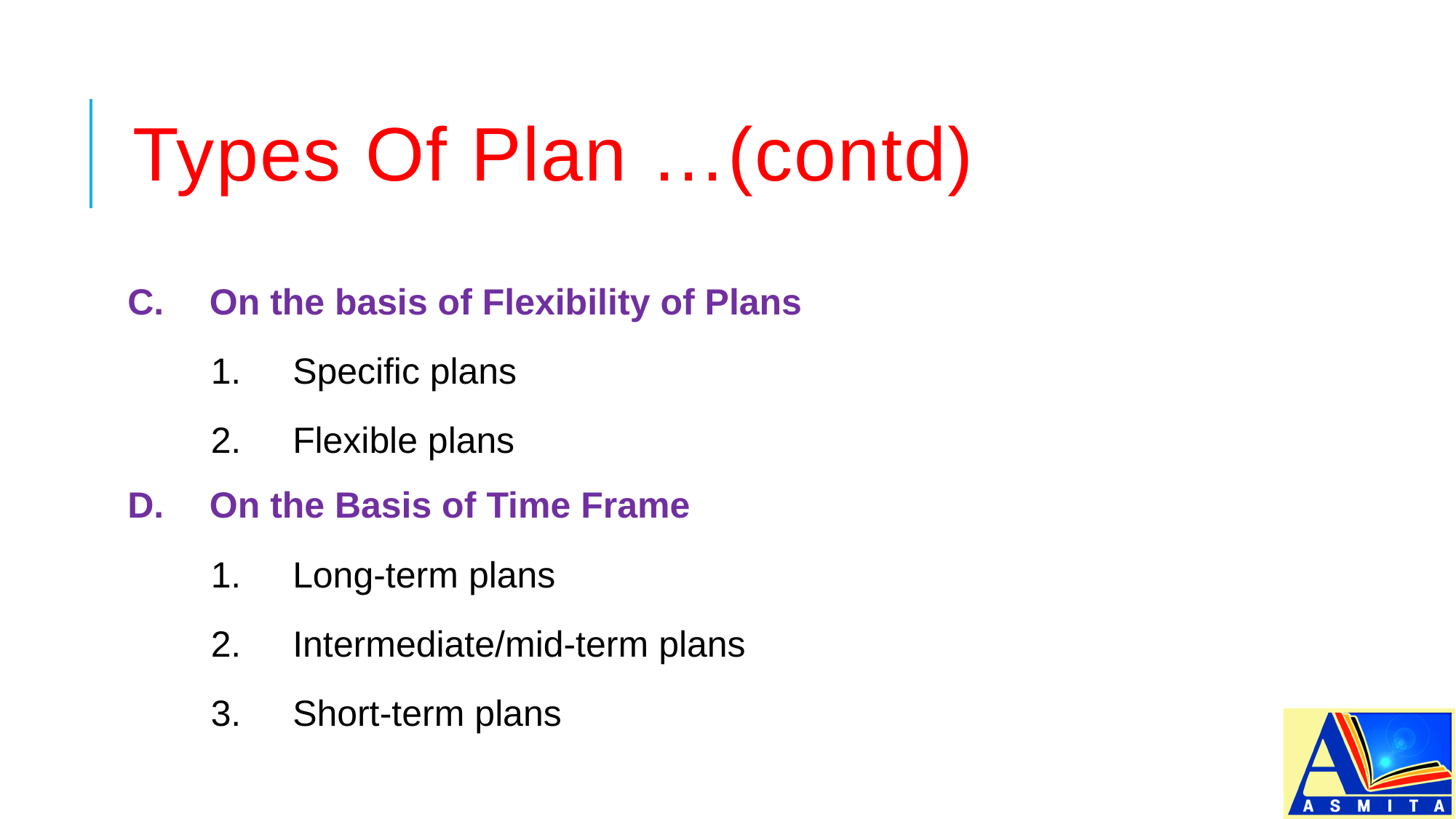

# Types Of Plan …(contd)
C.	On the basis of Flexibility of Plans
1. 	Specific plans
2. 	Flexible plans
D.	On the Basis of Time Frame
1.	Long-term plans
2.	Intermediate/mid-term plans
3.	Short-term plans